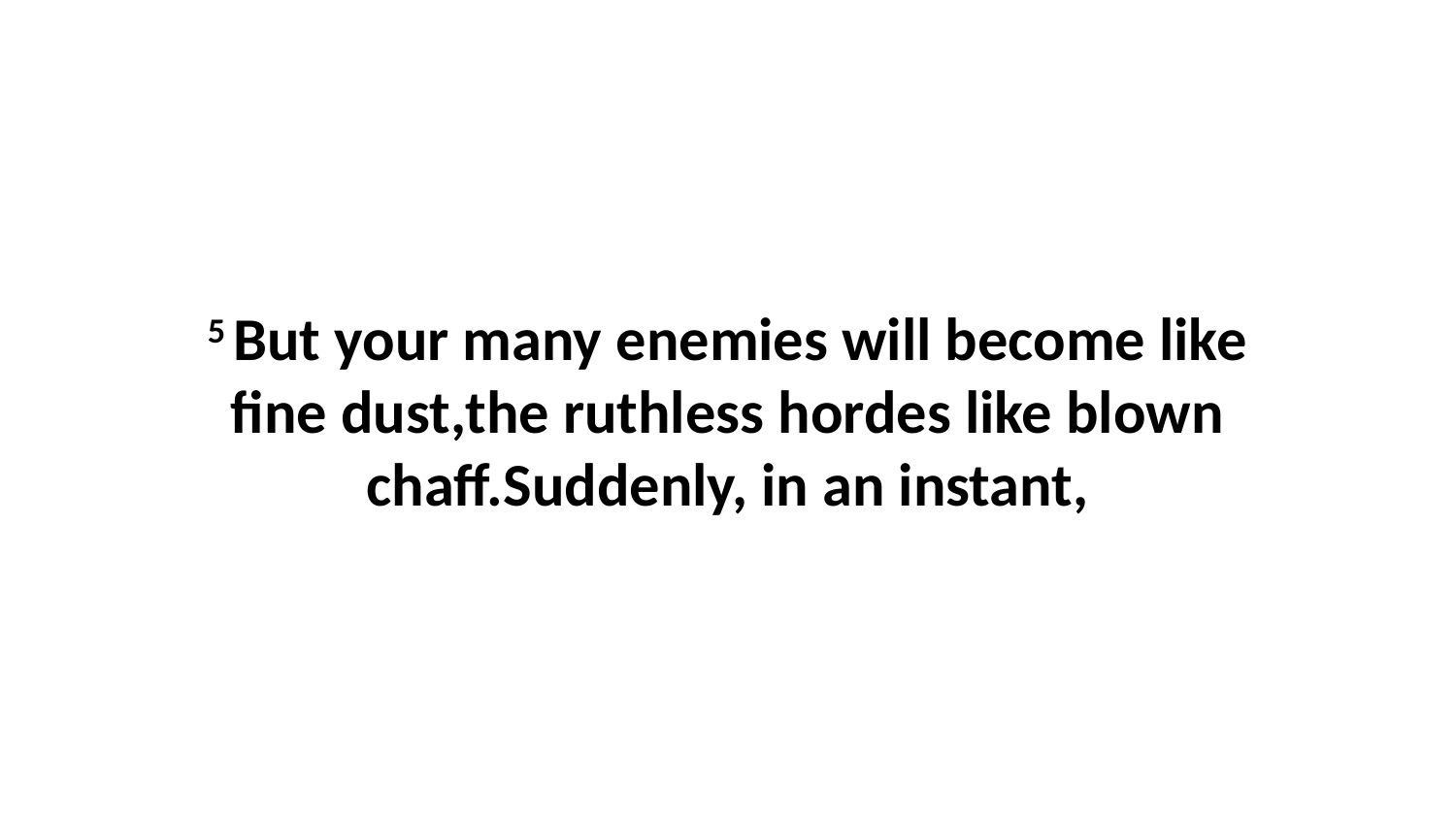

5 But your many enemies will become like fine dust,the ruthless hordes like blown chaff.Suddenly, in an instant,